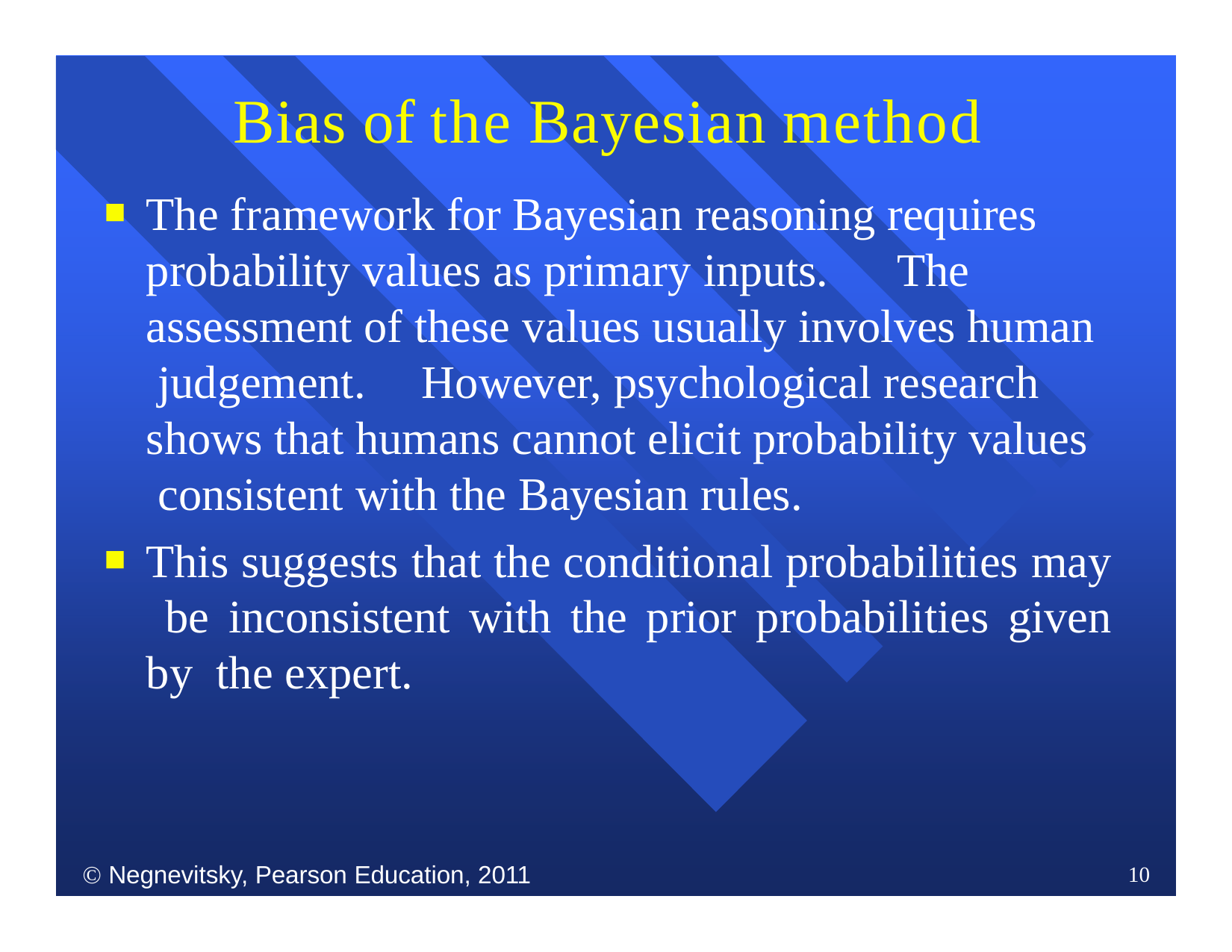

# Bias of the Bayesian method
The framework for Bayesian reasoning requires  probability values as primary inputs.	The  assessment of these values usually involves human  judgement.	However, psychological research  shows that humans cannot elicit probability values  consistent with the Bayesian rules.
This suggests that the conditional probabilities may  be inconsistent with the prior probabilities given by  the expert.
© Negnevitsky, Pearson Education, 2011
10